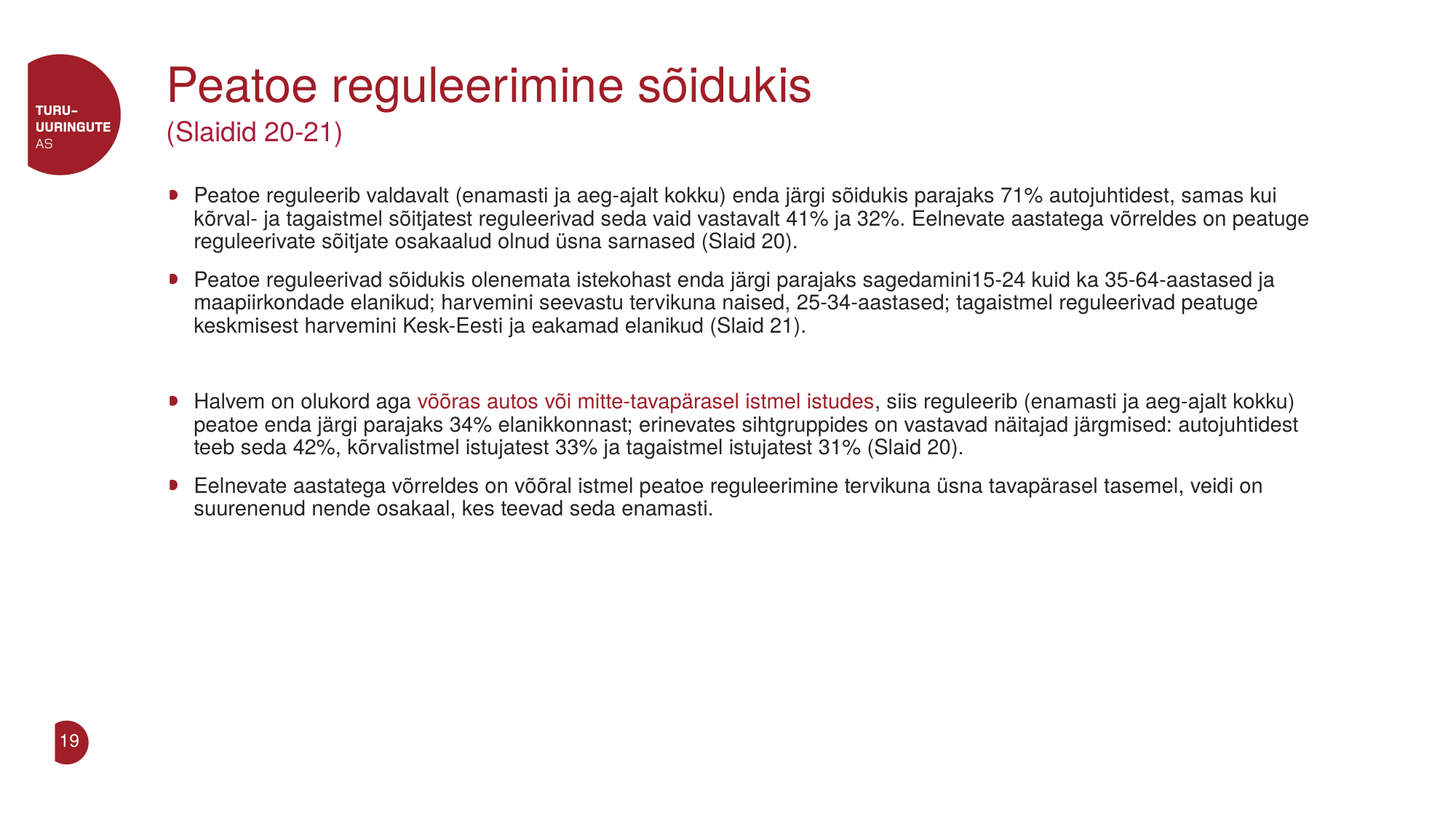

# Peatoe reguleerimine sõidukis
(Slaidid 20-21)

Peatoe reguleerib valdavalt (enamasti ja aeg-ajalt kokku) enda järgi sõidukis parajaks 71% autojuhtidest, samas kui kõrval- ja tagaistmel sõitjatest reguleerivad seda vaid vastavalt 41% ja 32%. Eelnevate aastatega võrreldes on peatuge reguleerivate sõitjate osakaalud olnud üsna sarnased (Slaid 20).
Peatoe reguleerivad sõidukis olenemata istekohast enda järgi parajaks sagedamini15-24 kuid ka 35-64-aastased ja maapiirkondade elanikud; harvemini seevastu tervikuna naised, 25-34-aastased; tagaistmel reguleerivad peatuge keskmisest harvemini Kesk-Eesti ja eakamad elanikud (Slaid 21).

Halvem on olukord aga võõras autos või mitte-tavapärasel istmel istudes, siis reguleerib (enamasti ja aeg-ajalt kokku) peatoe enda järgi parajaks 34% elanikkonnast; erinevates sihtgruppides on vastavad näitajad järgmised: autojuhtidest teeb seda 42%, kõrvalistmel istujatest 33% ja tagaistmel istujatest 31% (Slaid 20).
Eelnevate aastatega võrreldes on võõral istmel peatoe reguleerimine tervikuna üsna tavapärasel tasemel, veidi on suurenenud nende osakaal, kes teevad seda enamasti.